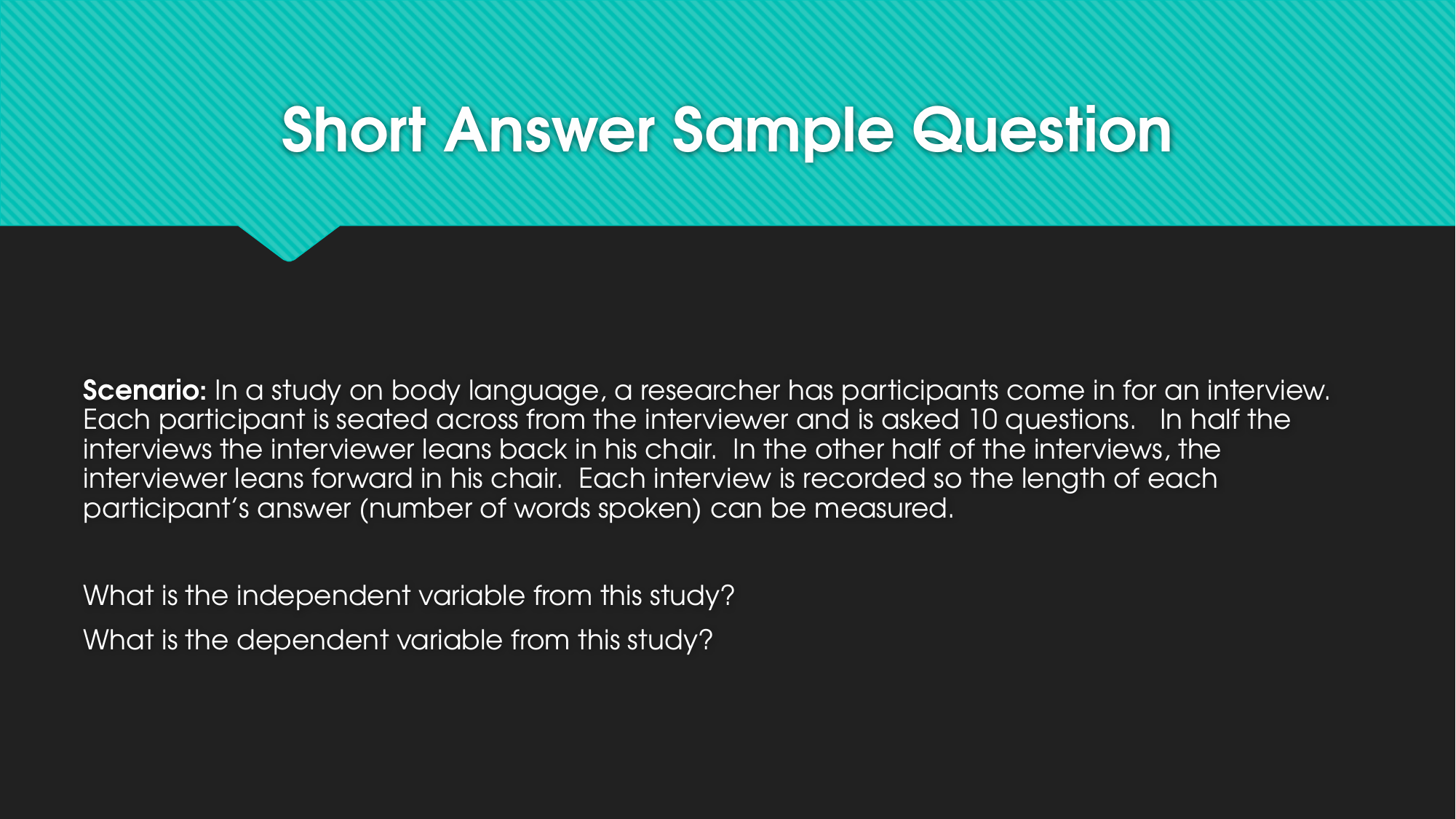

# Short Answer Sample Question
Scenario: In a study on body language, a researcher has participants come in for an interview.   Each participant is seated across from the interviewer and is asked 10 questions.   In half the interviews the interviewer leans back in his chair.  In the other half of the interviews, the interviewer leans forward in his chair.  Each interview is recorded so the length of each participant’s answer (number of words spoken) can be measured.

What is the independent variable from this study?
What is the dependent variable from this study?